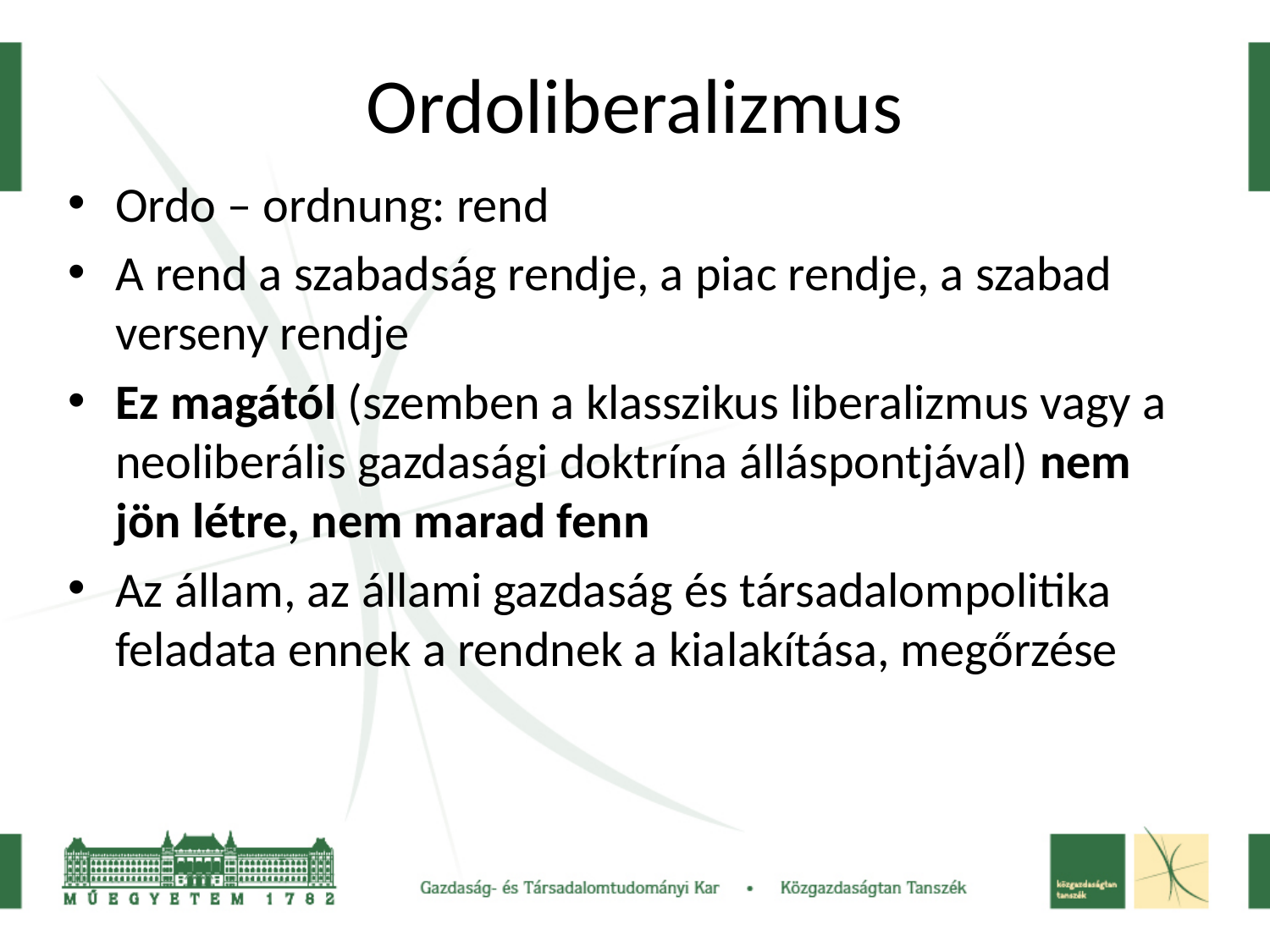

# Ordoliberalizmus
Ordo – ordnung: rend
A rend a szabadság rendje, a piac rendje, a szabad verseny rendje
Ez magától (szemben a klasszikus liberalizmus vagy a neoliberális gazdasági doktrína álláspontjával) nem jön létre, nem marad fenn
Az állam, az állami gazdaság és társadalompolitika feladata ennek a rendnek a kialakítása, megőrzése